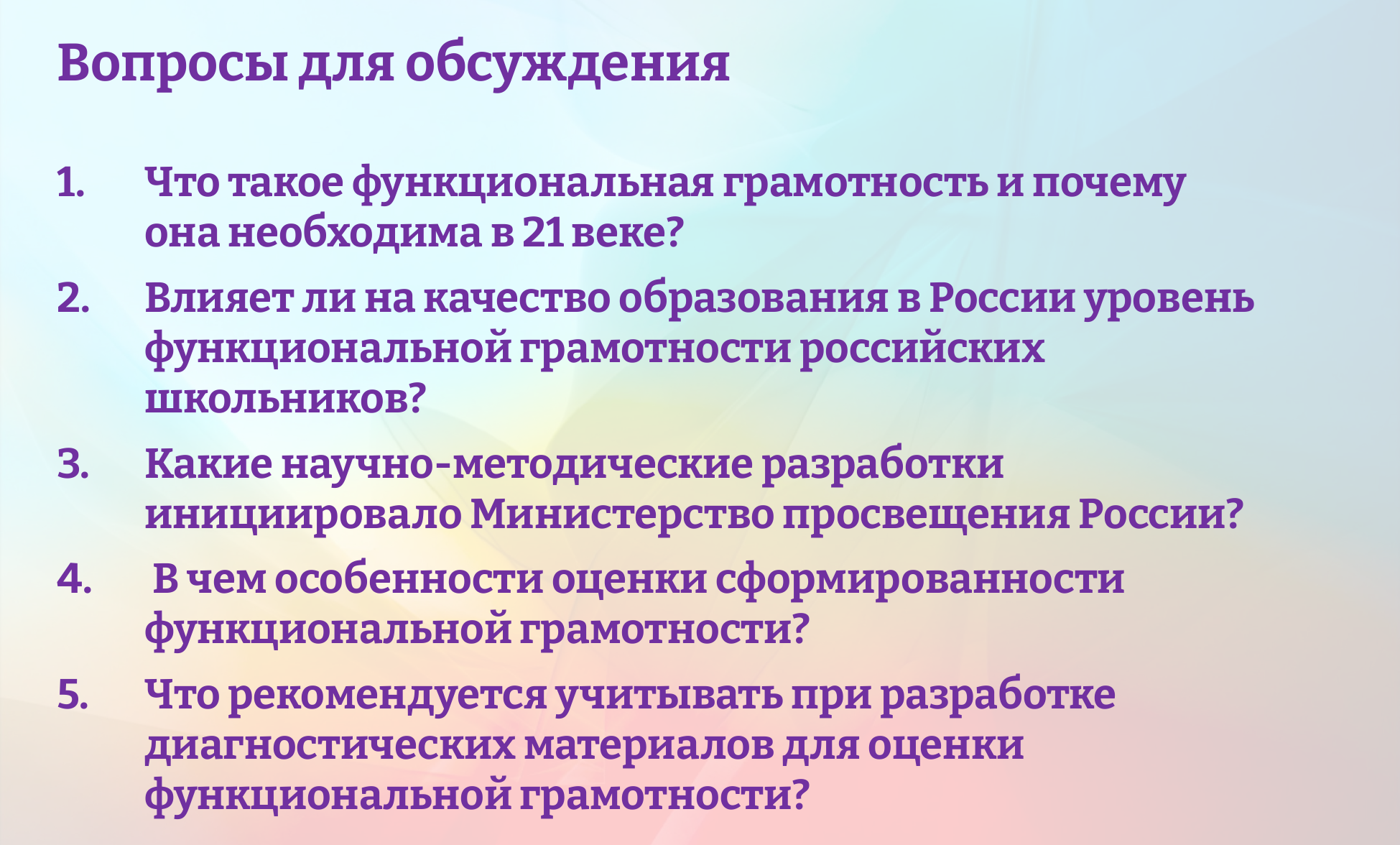

Вопросы для обсуждения

Что такое функциональная грамотность и почему она необходима в 21 веке?
Влияет ли на качество образования в России уровень функциональной грамотности российских школьников?
Какие научно-методические разработки инициировало Министерство просвещения России?
 В чем особенности оценки сформированности функциональной грамотности?
Что рекомендуется учитывать при разработке диагностических материалов для оценки функциональной грамотности?